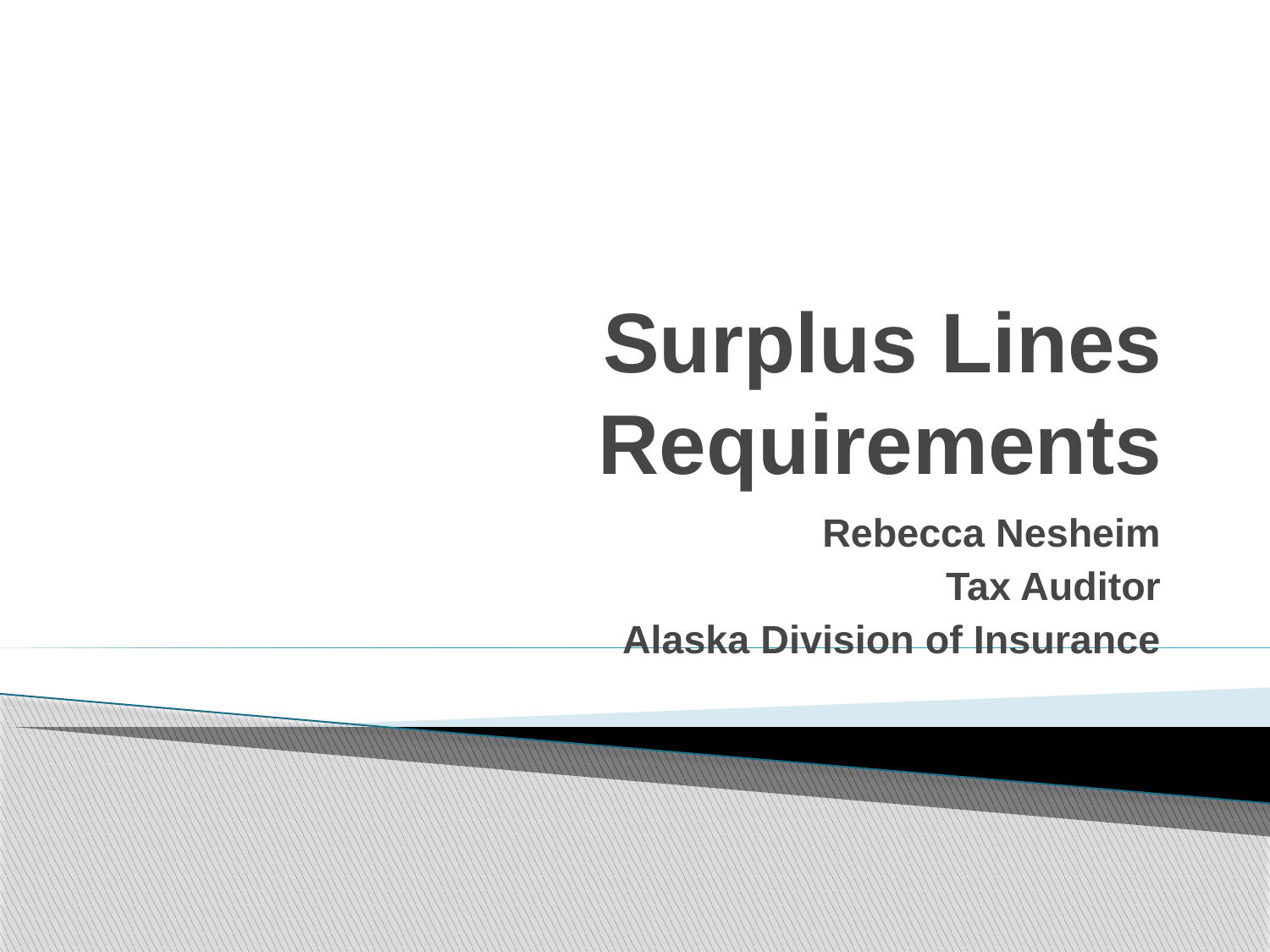

# Surplus Lines Requirements
Rebecca Nesheim
Tax Auditor
Alaska Division of Insurance